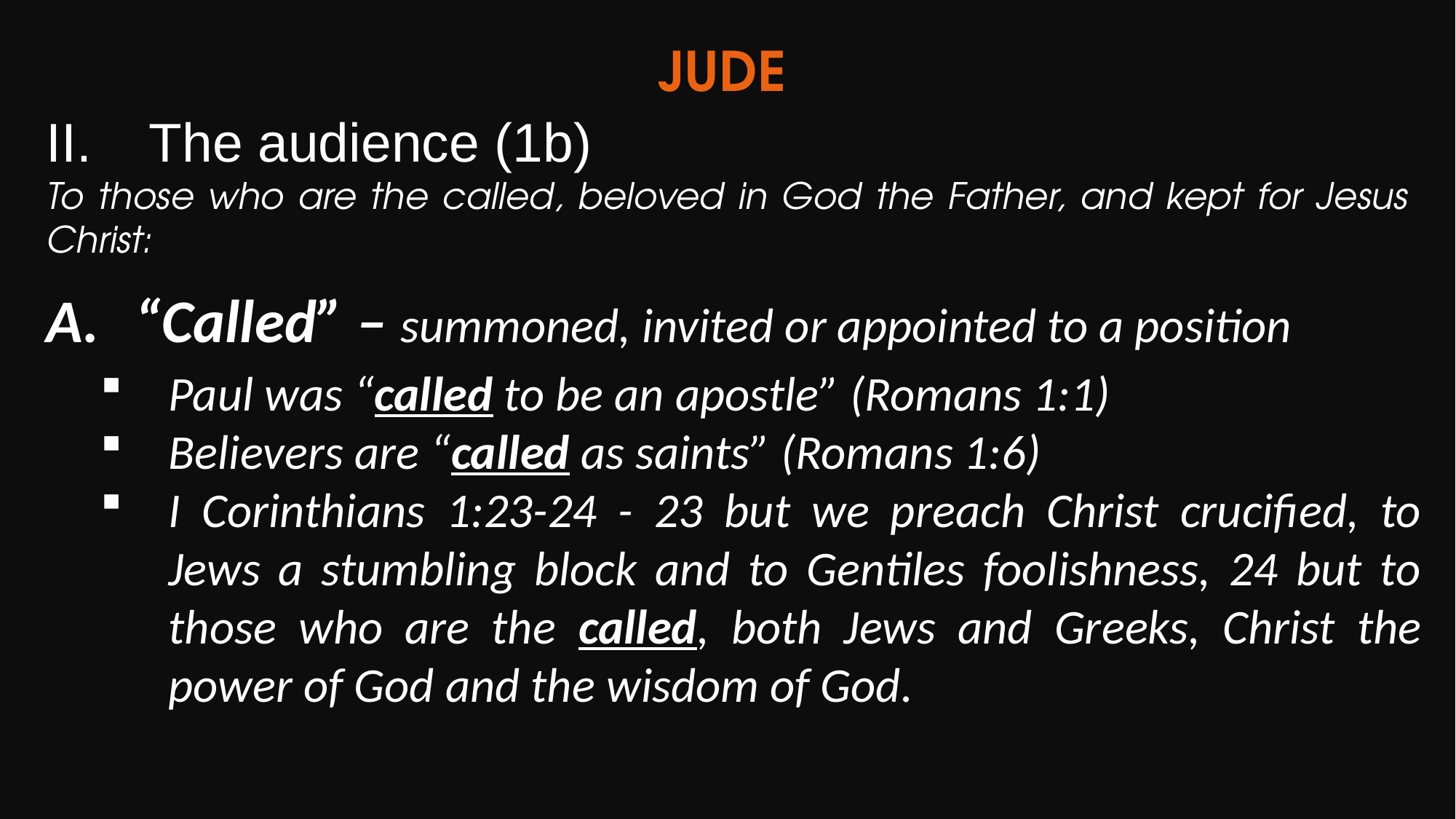

Jude
The audience (1b)
To those who are the called, beloved in God the Father, and kept for Jesus Christ:
“Called” – summoned, invited or appointed to a position
Paul was “called to be an apostle” (Romans 1:1)
Believers are “called as saints” (Romans 1:6)
I Corinthians 1:23-24 - 23 but we preach Christ crucified, to Jews a stumbling block and to Gentiles foolishness, 24 but to those who are the called, both Jews and Greeks, Christ the power of God and the wisdom of God.